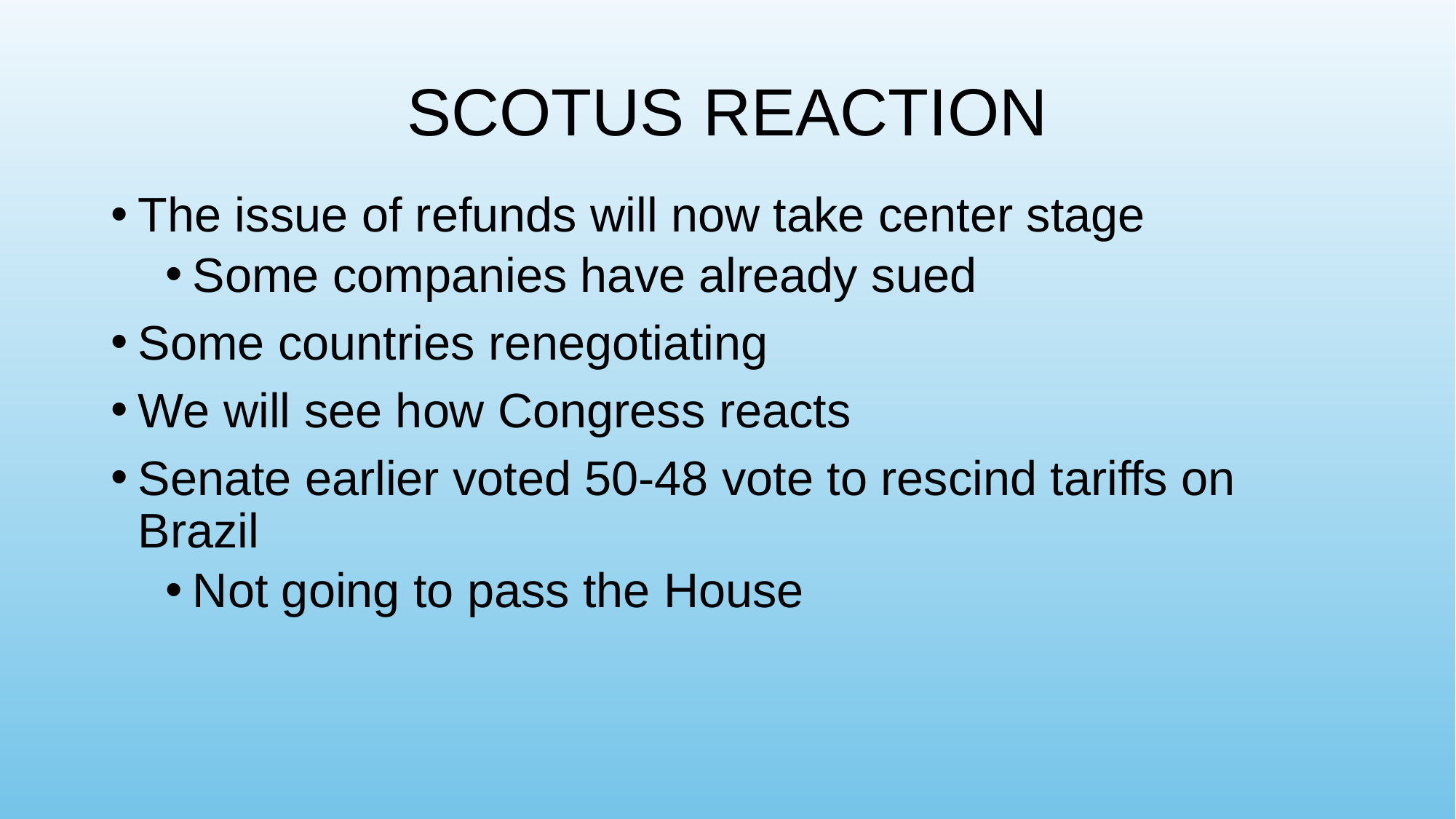

# SCOTUS REACTION
The issue of refunds will now take center stage
Some companies have already sued
Some countries renegotiating
We will see how Congress reacts
Senate earlier voted 50-48 vote to rescind tariffs on Brazil
Not going to pass the House